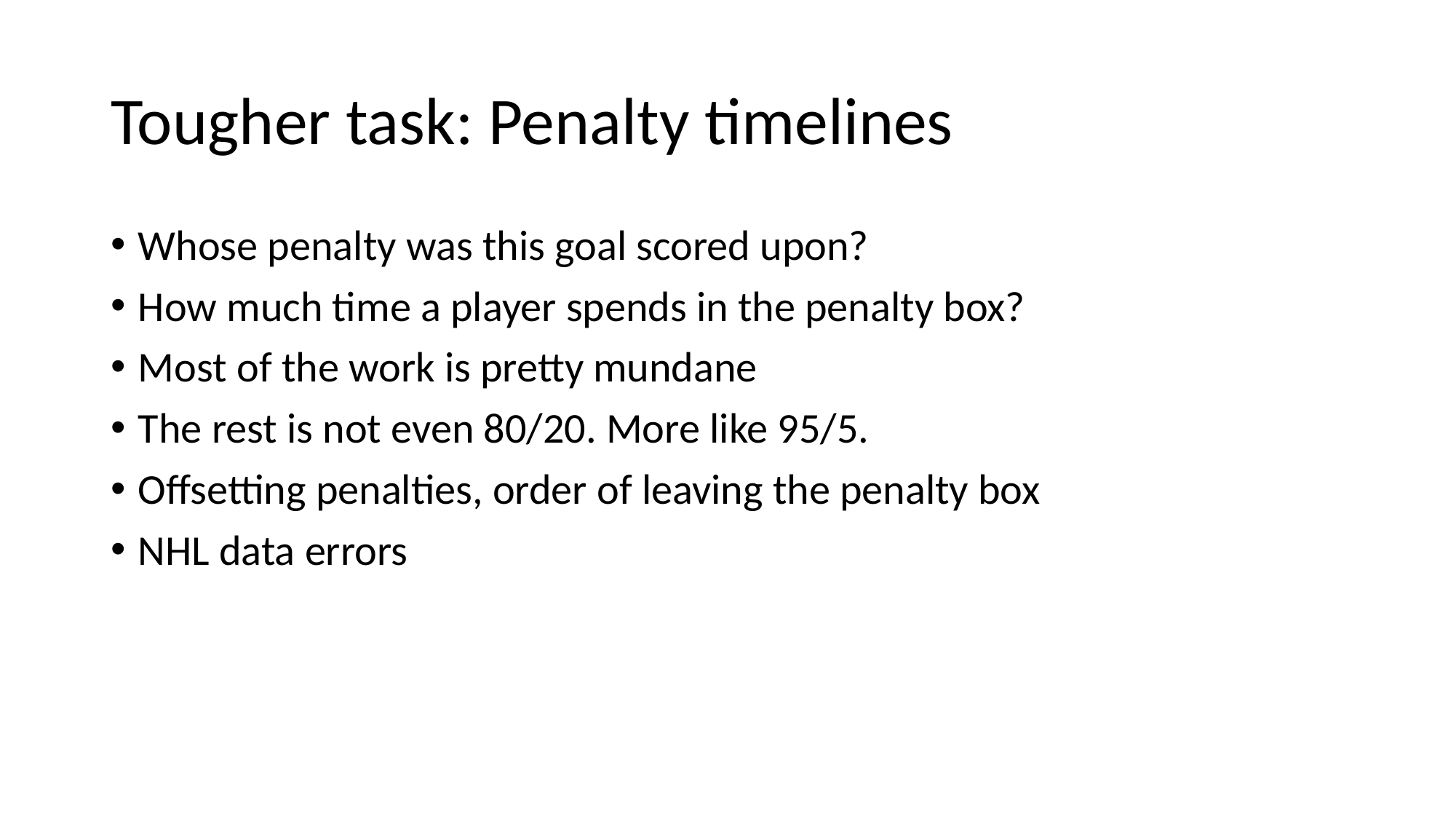

# Tougher task: Penalty timelines
Whose penalty was this goal scored upon?
How much time a player spends in the penalty box?
Most of the work is pretty mundane
The rest is not even 80/20. More like 95/5.
Offsetting penalties, order of leaving the penalty box
NHL data errors